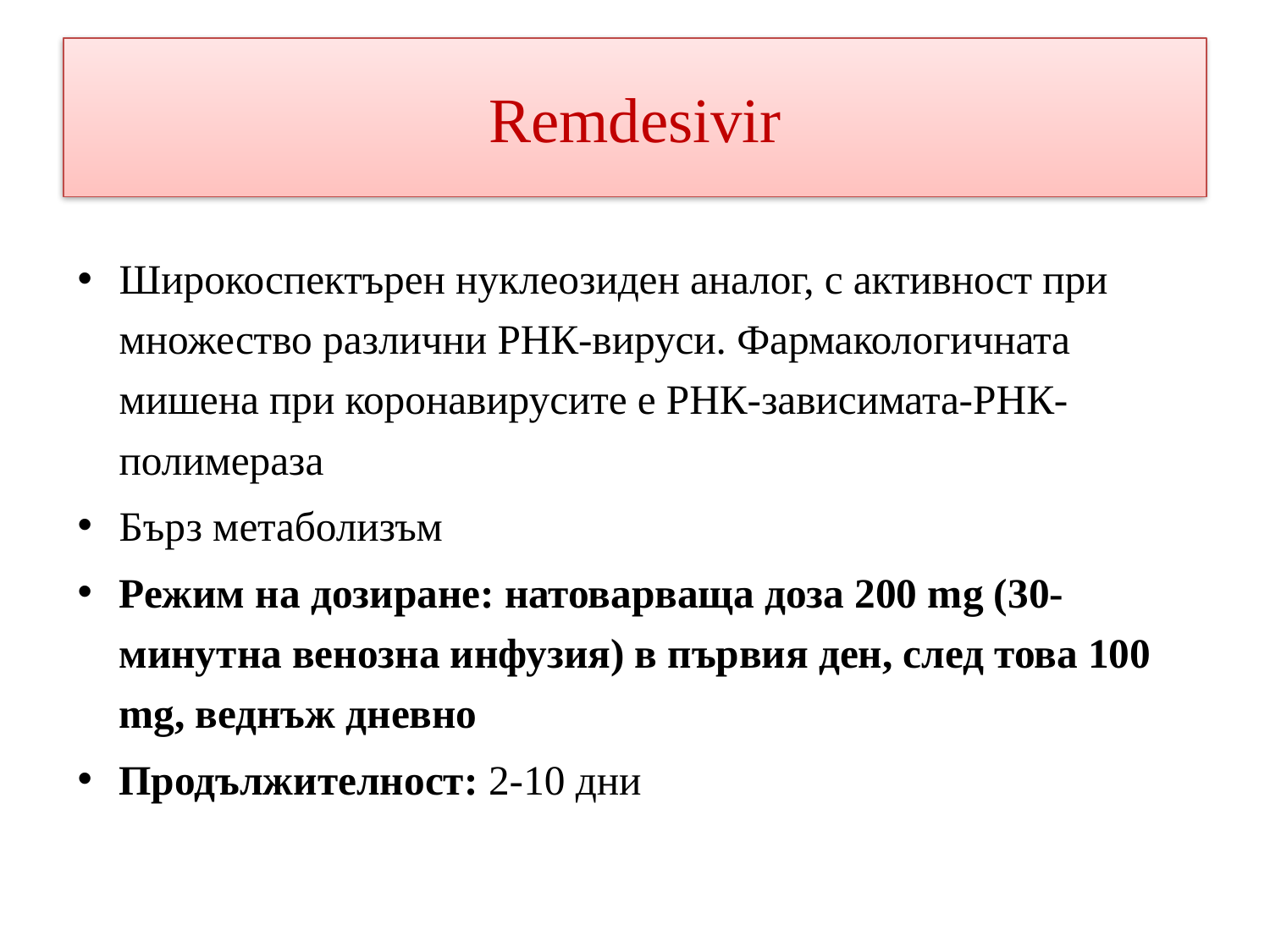

# Remdesivir

Широкоспектърен нуклеозиден аналог, с активност при множество различни РНК-вируси. Фармакологичната мишена при коронавирусите е РНК-зависимата-РНК-полимераза
Бърз метаболизъм
Режим на дозиране: натоварваща доза 200 mg (30-минутна венозна инфузия) в първия ден, след това 100 mg, веднъж дневно
Продължителност: 2-10 дни